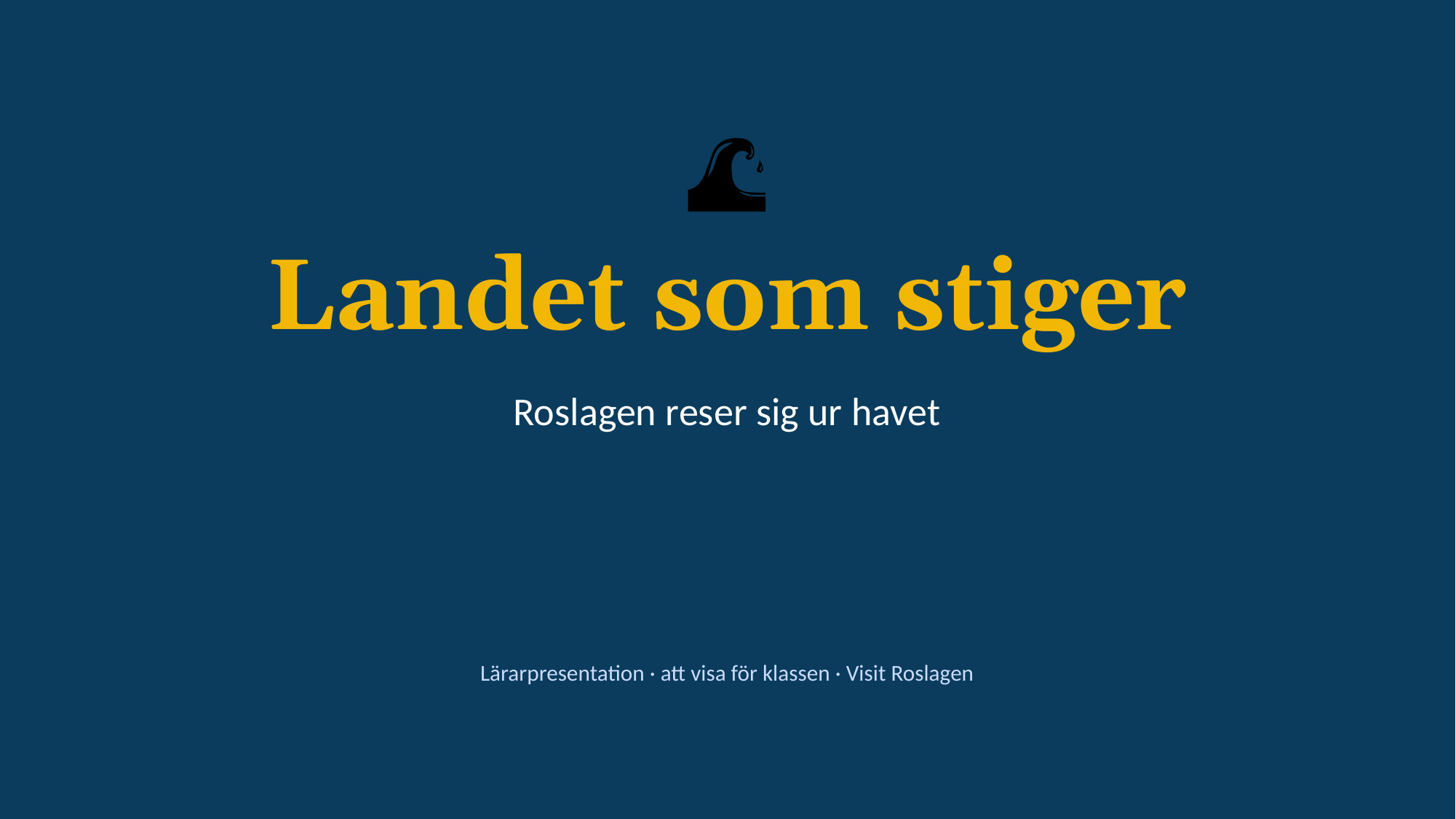

🌊
Landet som stiger
Roslagen reser sig ur havet
Lärarpresentation · att visa för klassen · Visit Roslagen